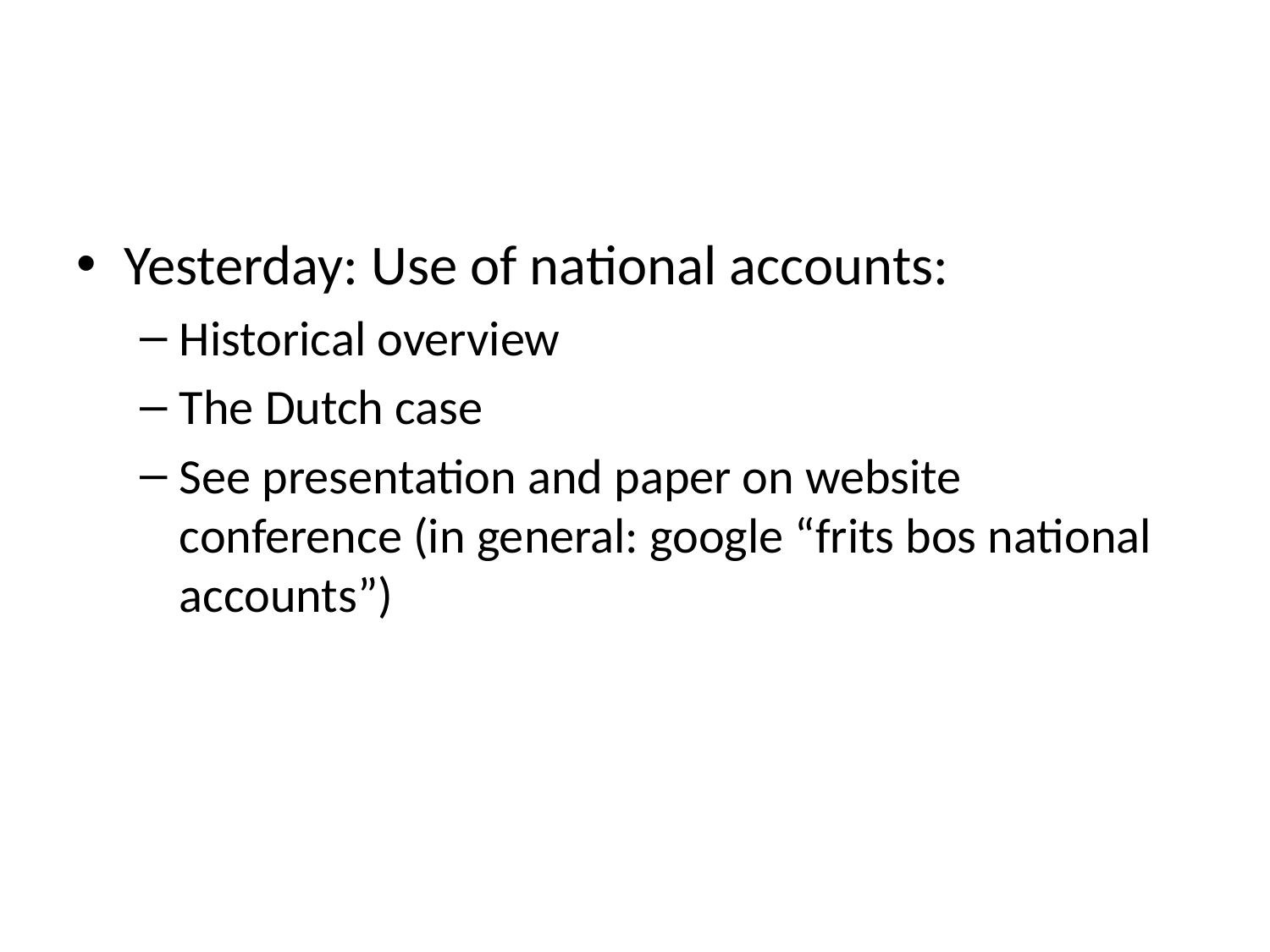

#
Yesterday: Use of national accounts:
Historical overview
The Dutch case
See presentation and paper on website conference (in general: google “frits bos national accounts”)